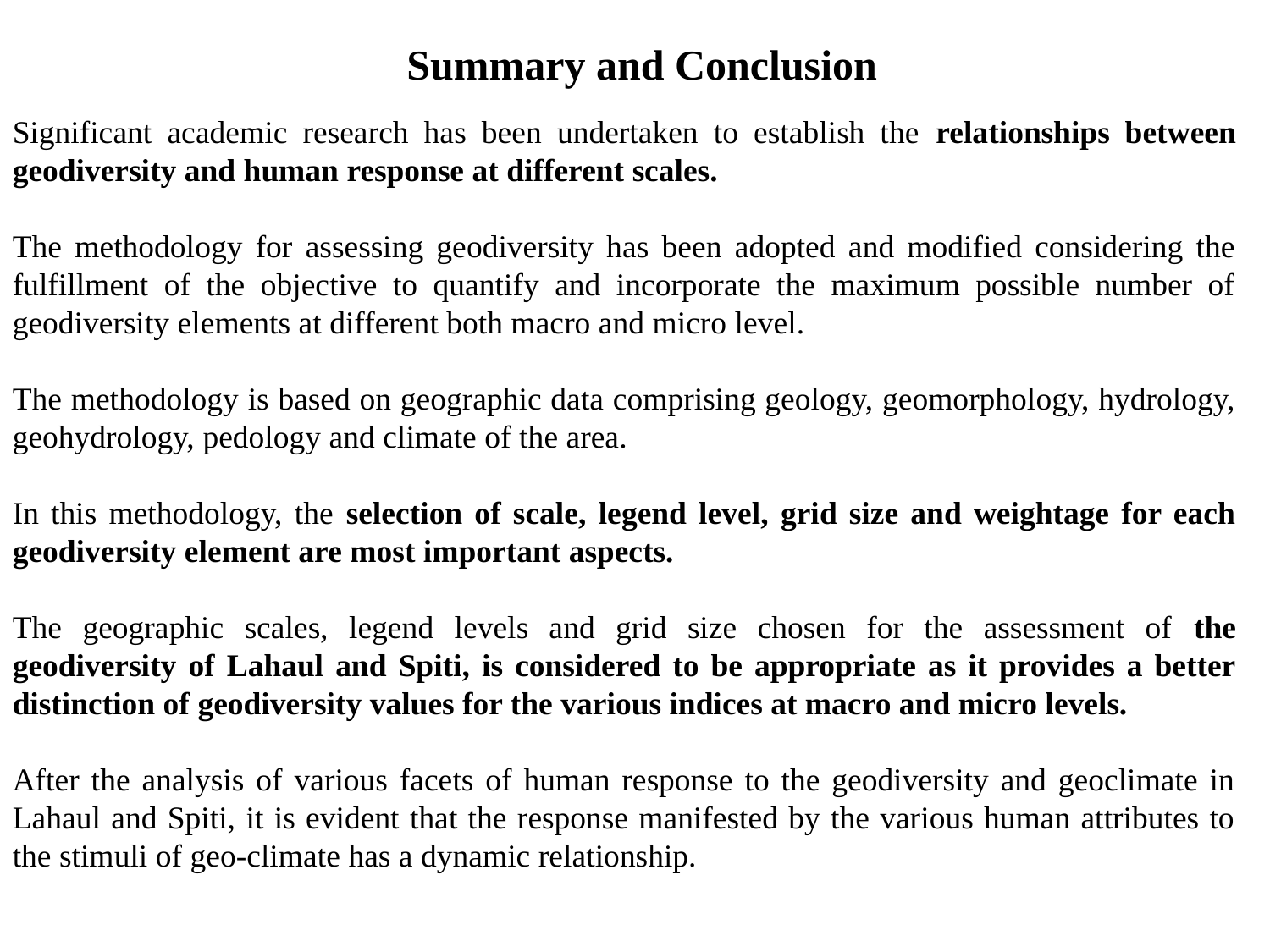

Summary and Conclusion
Significant academic research has been undertaken to establish the relationships between geodiversity and human response at different scales.

The methodology for assessing geodiversity has been adopted and modified considering the fulfillment of the objective to quantify and incorporate the maximum possible number of geodiversity elements at different both macro and micro level.

The methodology is based on geographic data comprising geology, geomorphology, hydrology, geohydrology, pedology and climate of the area.

In this methodology, the selection of scale, legend level, grid size and weightage for each geodiversity element are most important aspects.

The geographic scales, legend levels and grid size chosen for the assessment of the geodiversity of Lahaul and Spiti, is considered to be appropriate as it provides a better distinction of geodiversity values for the various indices at macro and micro levels.

After the analysis of various facets of human response to the geodiversity and geoclimate in Lahaul and Spiti, it is evident that the response manifested by the various human attributes to the stimuli of geo-climate has a dynamic relationship.